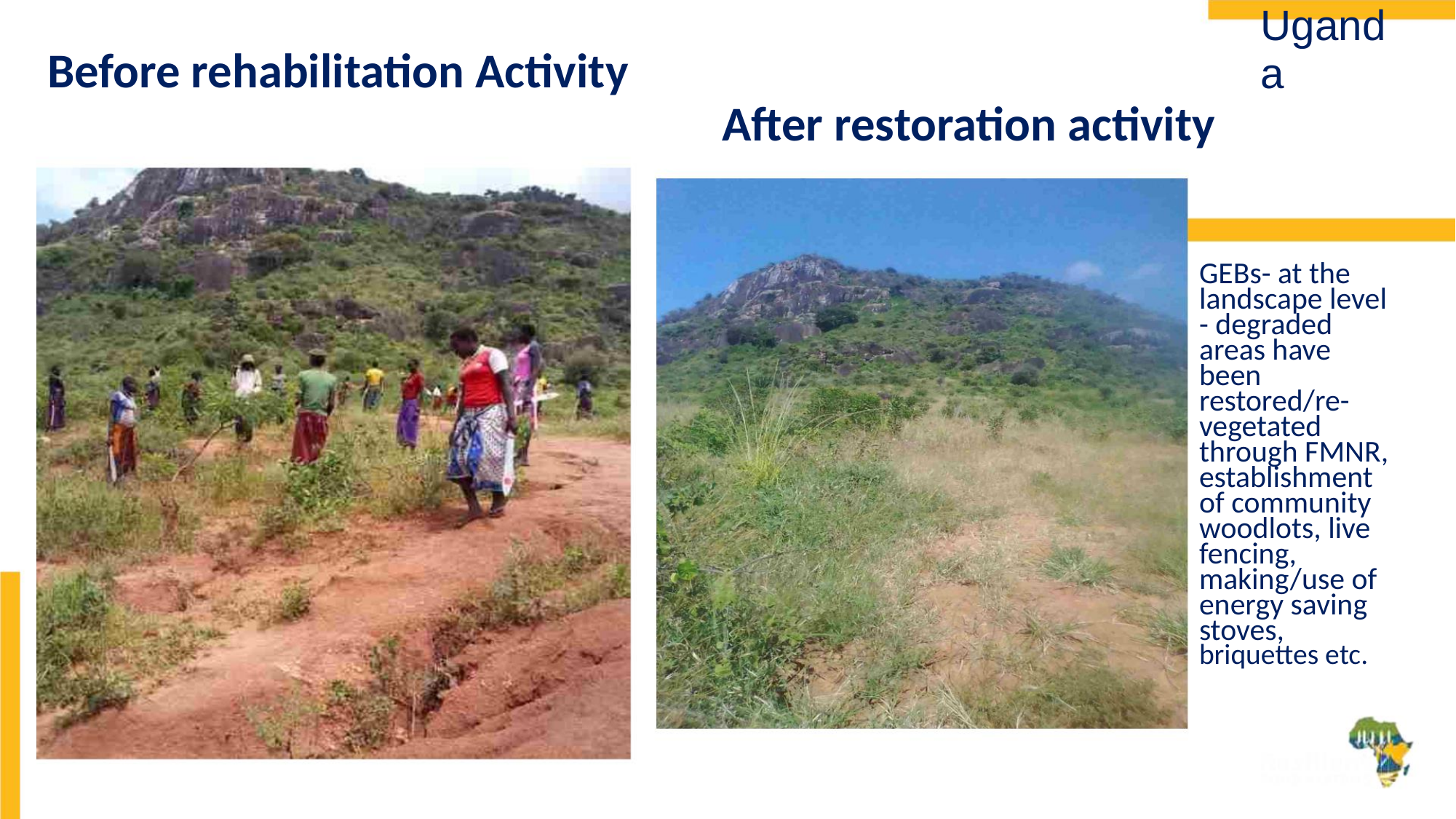

Uganda
Before rehabilitation Activity
After restoration activity
GEBs- at the
landscape level
- degraded
areas have
been
restored/re-
vegetated
through FMNR,
establishment
of community
woodlots, live
fencing,
making/use of
energy saving
stoves,
briquettes etc.